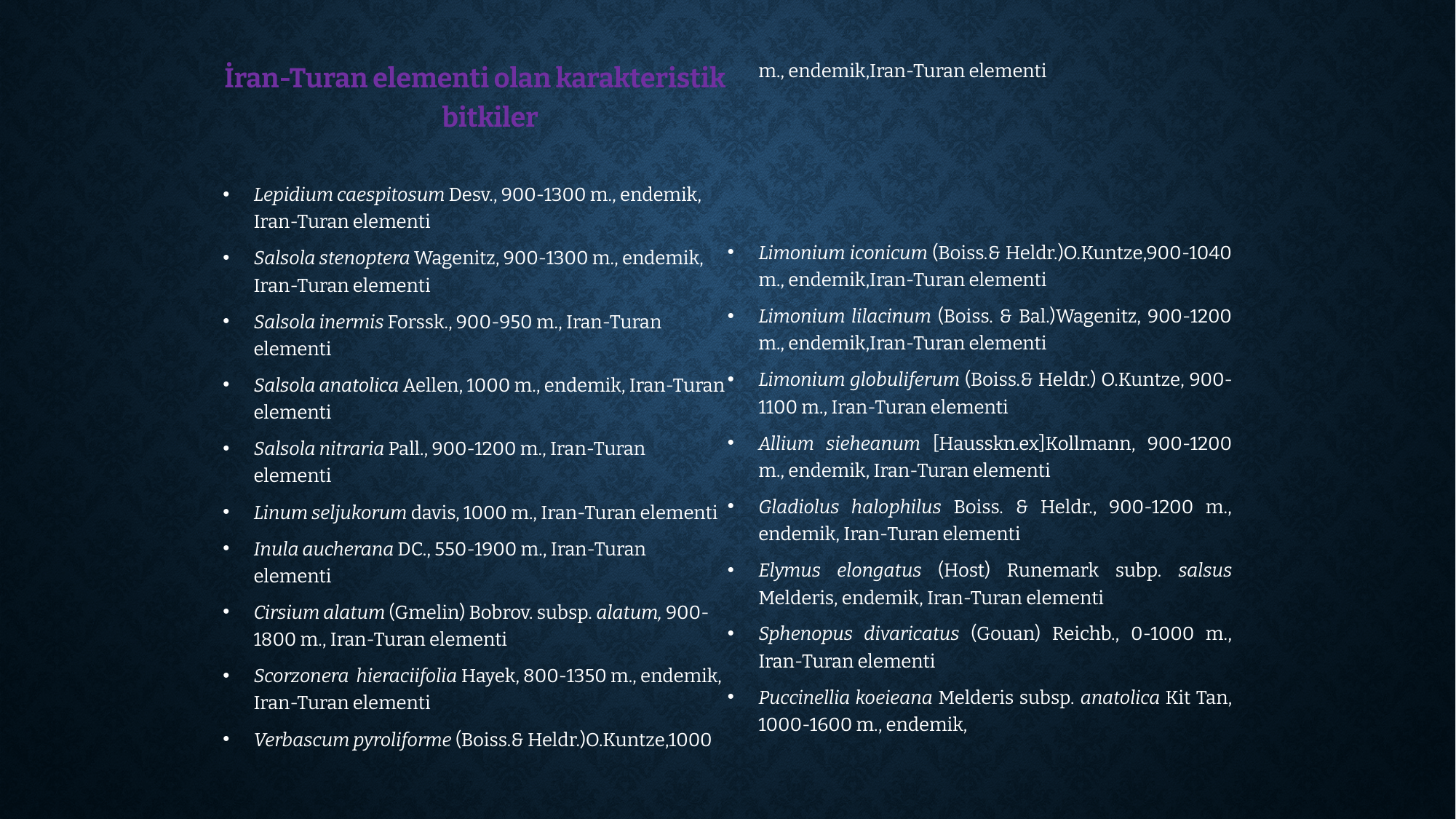

İran-Turan elementi olan karakteristik bitkiler

Lepidium caespitosum Desv., 900-1300 m., endemik, Iran-Turan elementi
Salsola stenoptera Wagenitz, 900-1300 m., endemik, Iran-Turan elementi
Salsola inermis Forssk., 900-950 m., Iran-Turan elementi
Salsola anatolica Aellen, 1000 m., endemik, Iran-Turan elementi
Salsola nitraria Pall., 900-1200 m., Iran-Turan elementi
Linum seljukorum davis, 1000 m., Iran-Turan elementi
Inula aucherana DC., 550-1900 m., Iran-Turan elementi
Cirsium alatum (Gmelin) Bobrov. subsp. alatum, 900-1800 m., Iran-Turan elementi
Scorzonera  hieraciifolia Hayek, 800-1350 m., endemik, Iran-Turan elementi
Verbascum pyroliforme (Boiss.& Heldr.)O.Kuntze,1000 m., endemik,Iran-Turan elementi

Limonium iconicum (Boiss.& Heldr.)O.Kuntze,900-1040 m., endemik,Iran-Turan elementi
Limonium lilacinum (Boiss. & Bal.)Wagenitz, 900-1200 m., endemik,Iran-Turan elementi
Limonium globuliferum (Boiss.& Heldr.) O.Kuntze, 900-1100 m., Iran-Turan elementi
Allium sieheanum [Hausskn.ex]Kollmann, 900-1200 m., endemik, Iran-Turan elementi
Gladiolus halophilus Boiss. & Heldr., 900-1200 m., endemik, Iran-Turan elementi
Elymus elongatus (Host) Runemark subp. salsus Melderis, endemik, Iran-Turan elementi
Sphenopus divaricatus (Gouan) Reichb., 0-1000 m., Iran-Turan elementi
Puccinellia koeieana Melderis subsp. anatolica Kit Tan, 1000-1600 m., endemik,